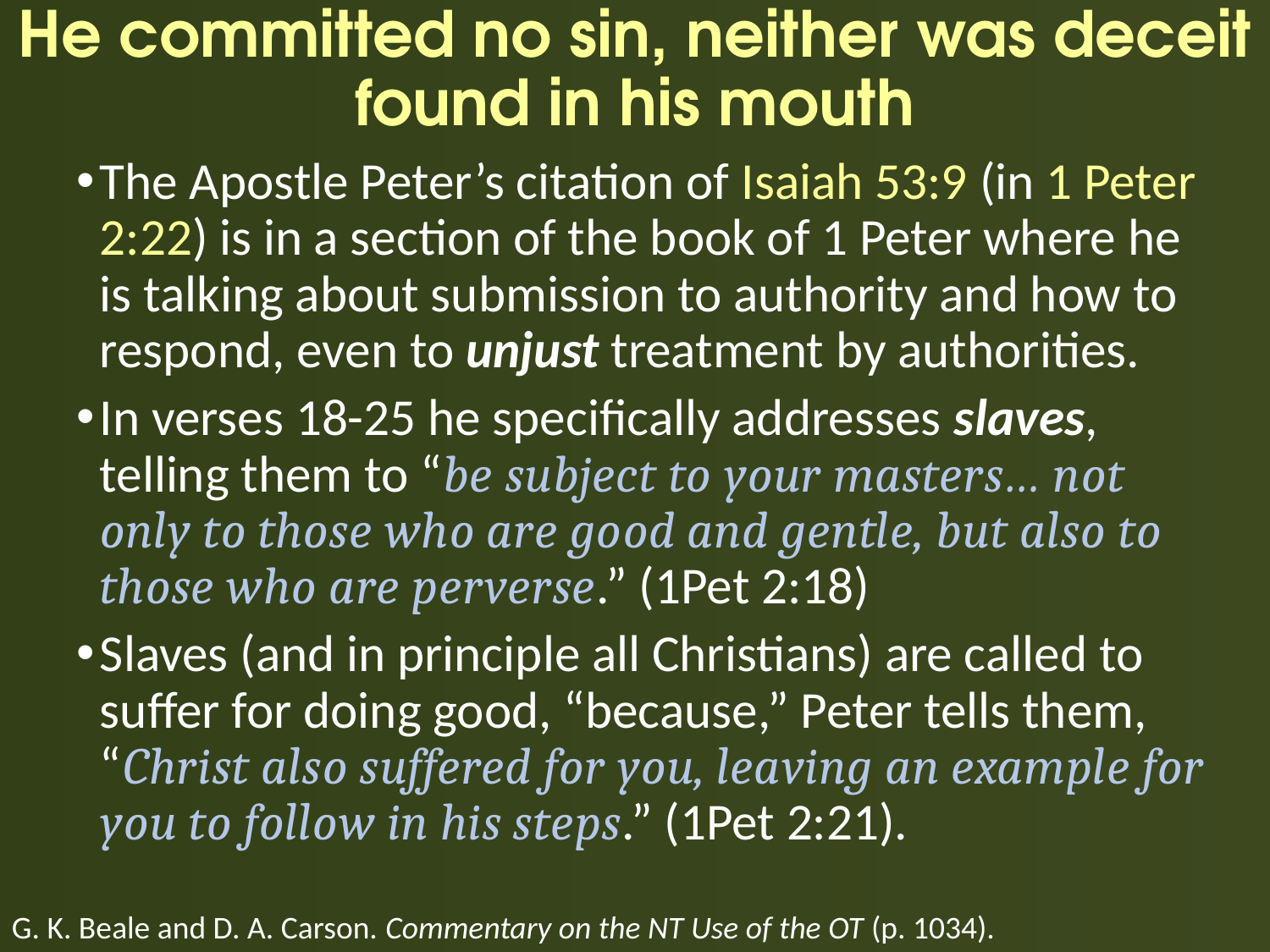

# He committed no sin, neither was deceit found in his mouth
The Apostle Peter’s citation of Isaiah 53:9 (in 1 Peter 2:22) is in a section of the book of 1 Peter where he is talking about submission to authority and how to respond, even to unjust treatment by authorities.
In verses 18-25 he specifically addresses slaves, telling them to “be subject to your masters… not only to those who are good and gentle, but also to those who are perverse.” (1Pet 2:18)
Slaves (and in principle all Christians) are called to suffer for doing good, “because,” Peter tells them, “Christ also suffered for you, leaving an example for you to follow in his steps.” (1Pet 2:21).
G. K. Beale and D. A. Carson. Commentary on the NT Use of the OT (p. 1034).